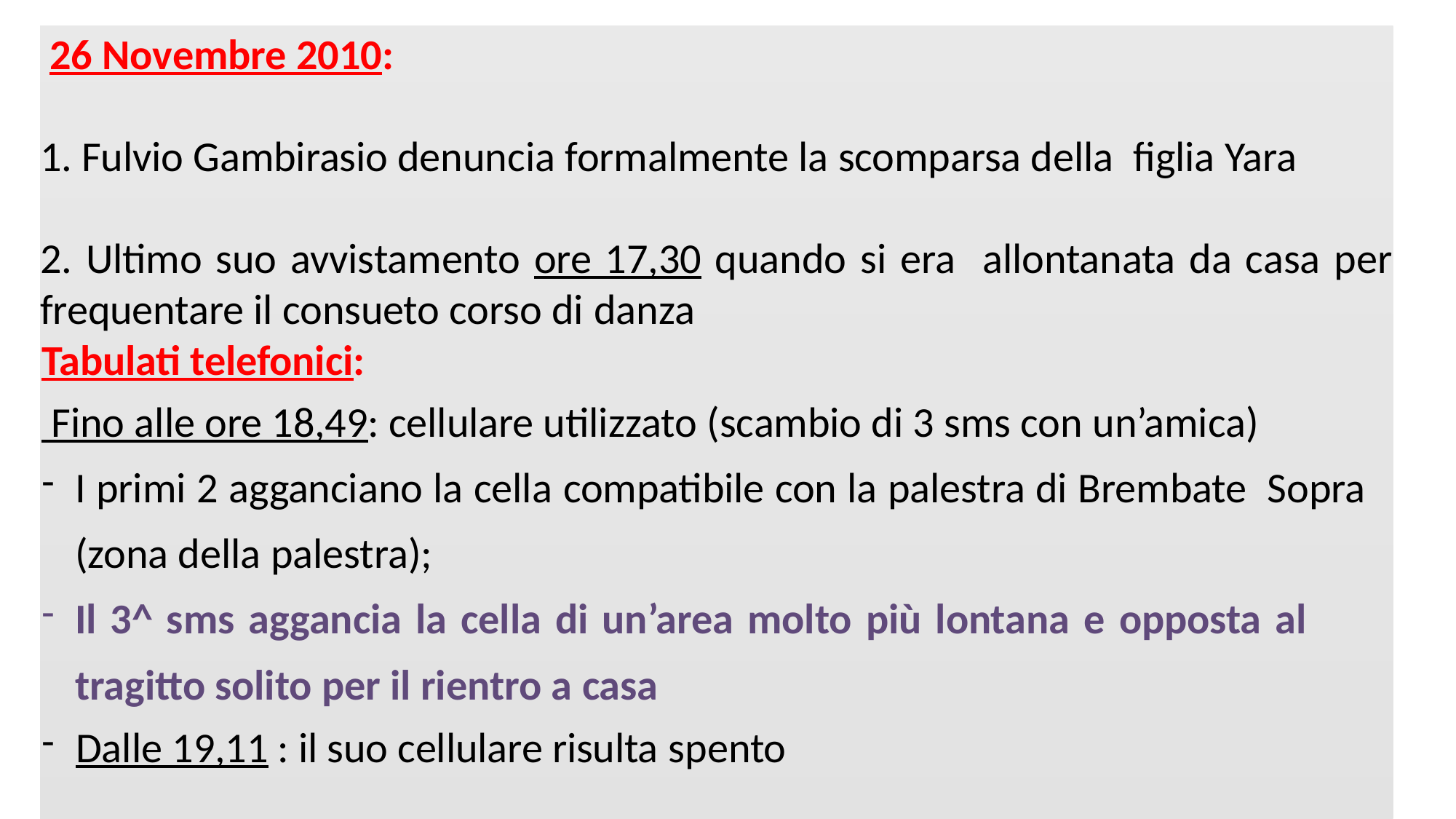

26 Novembre 2010:

 Fulvio Gambirasio denuncia formalmente la scomparsa della  figlia Yara

 Ultimo suo avvistamento ore 17,30 quando si era  allontanata da casa per frequentare il consueto corso di danza
Tabulati telefonici:
 Fino alle ore 18,49: cellulare utilizzato (scambio di 3 sms con un’amica)
I primi 2 agganciano la cella compatibile con la palestra di Brembate  Sopra (zona della palestra);
Il 3^ sms aggancia la cella di un’area molto più lontana e opposta al  tragitto solito per il rientro a casa
Dalle 19,11 : il suo cellulare risulta spento